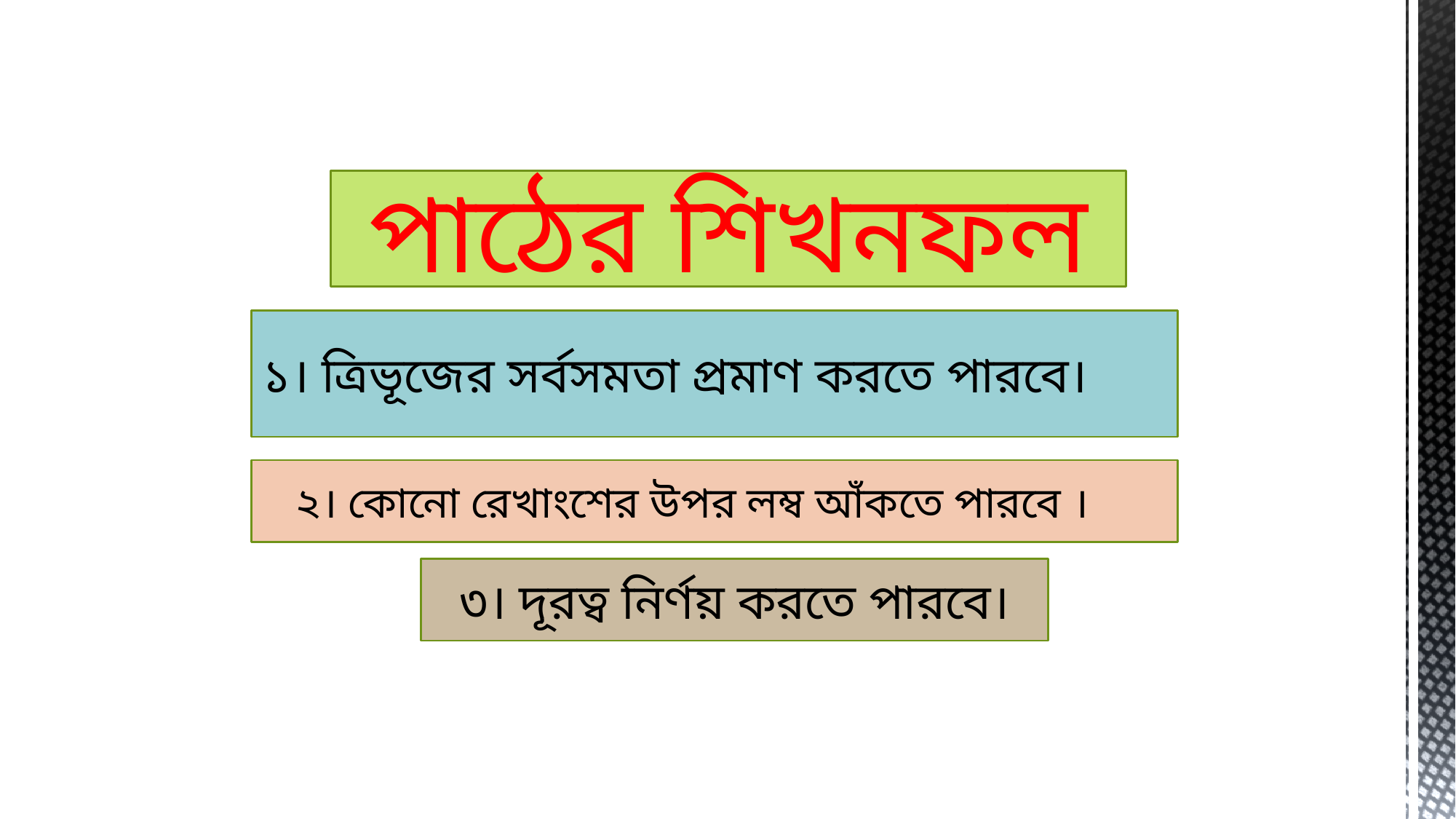

পাঠের শিখনফল
১। ত্রিভূজের সর্বসমতা প্রমাণ করতে পারবে।
২। কোনো রেখাংশের উপর লম্ব আঁকতে পারবে ।
৩। দূরত্ব নির্ণয় করতে পারবে।